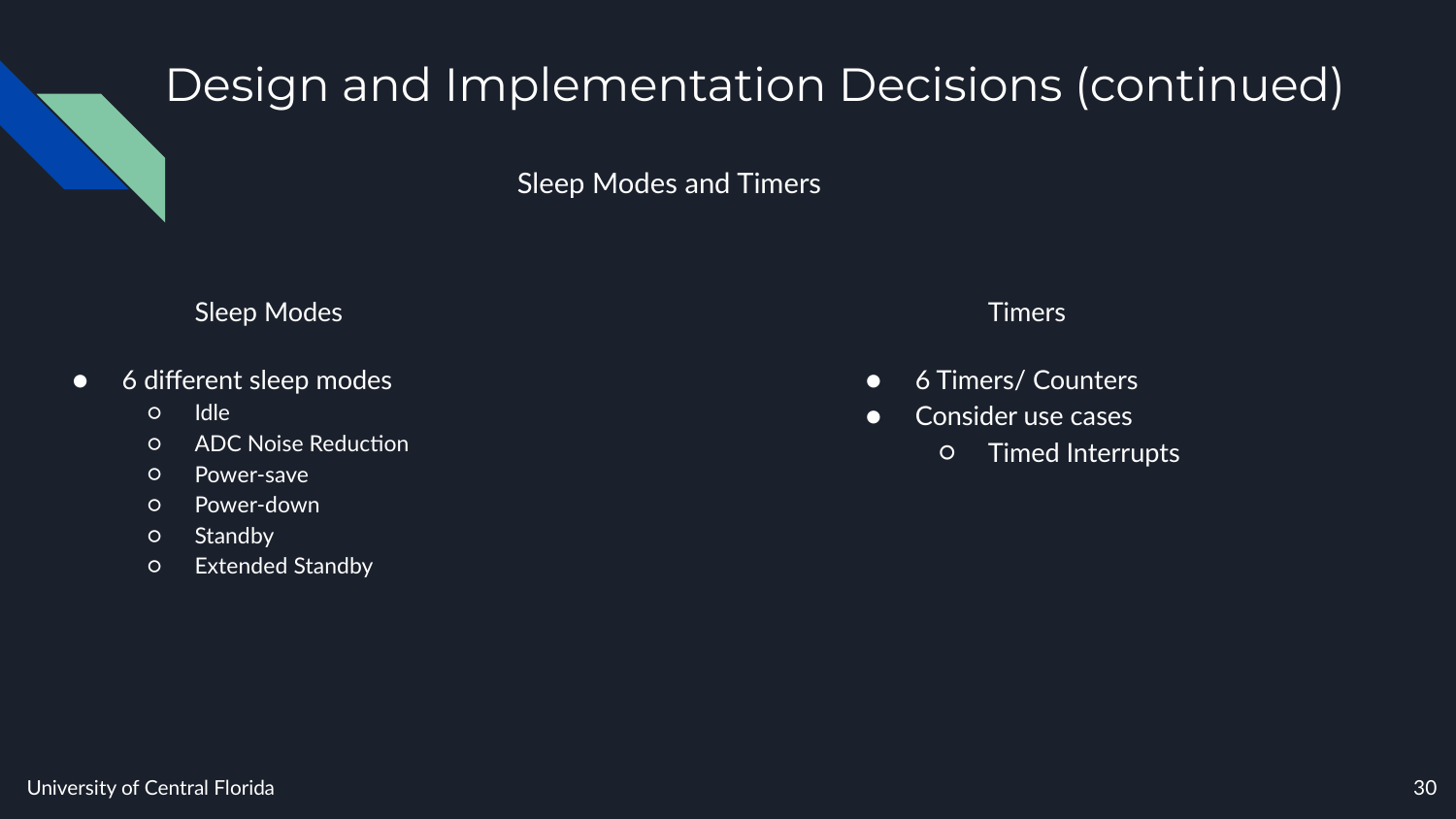

# Design and Implementation Decisions (continued)
Sleep Modes and Timers
Sleep Modes
6 different sleep modes
Idle
ADC Noise Reduction
Power-save
Power-down
Standby
Extended Standby

Timers
6 Timers/ Counters
Consider use cases
Timed Interrupts

30
University of Central Florida